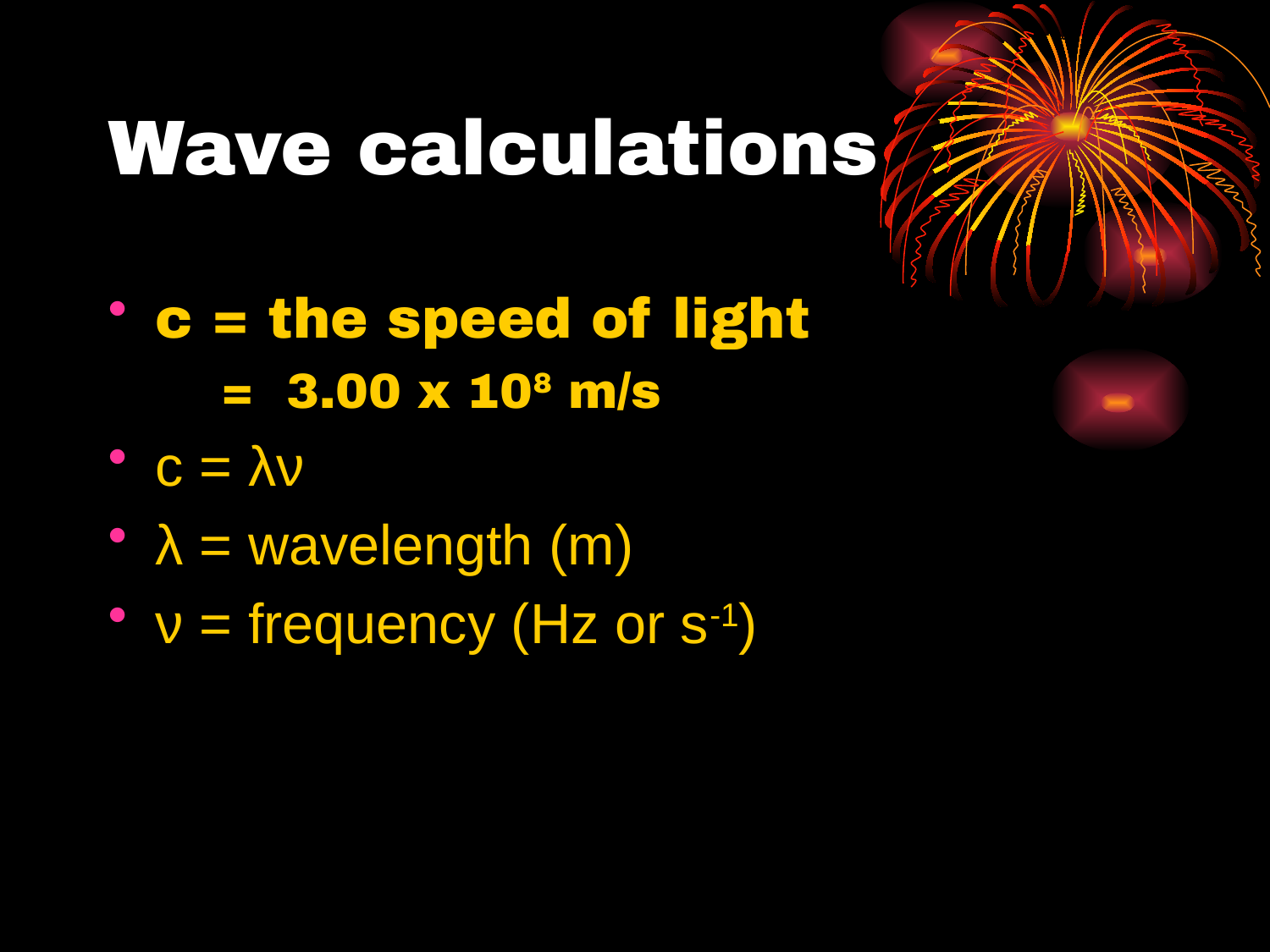

# Wave calculations
c = the speed of light
   =  3.00 x 108 m/s
c = λν
λ = wavelength (m)
ν = frequency (Hz or s-1)